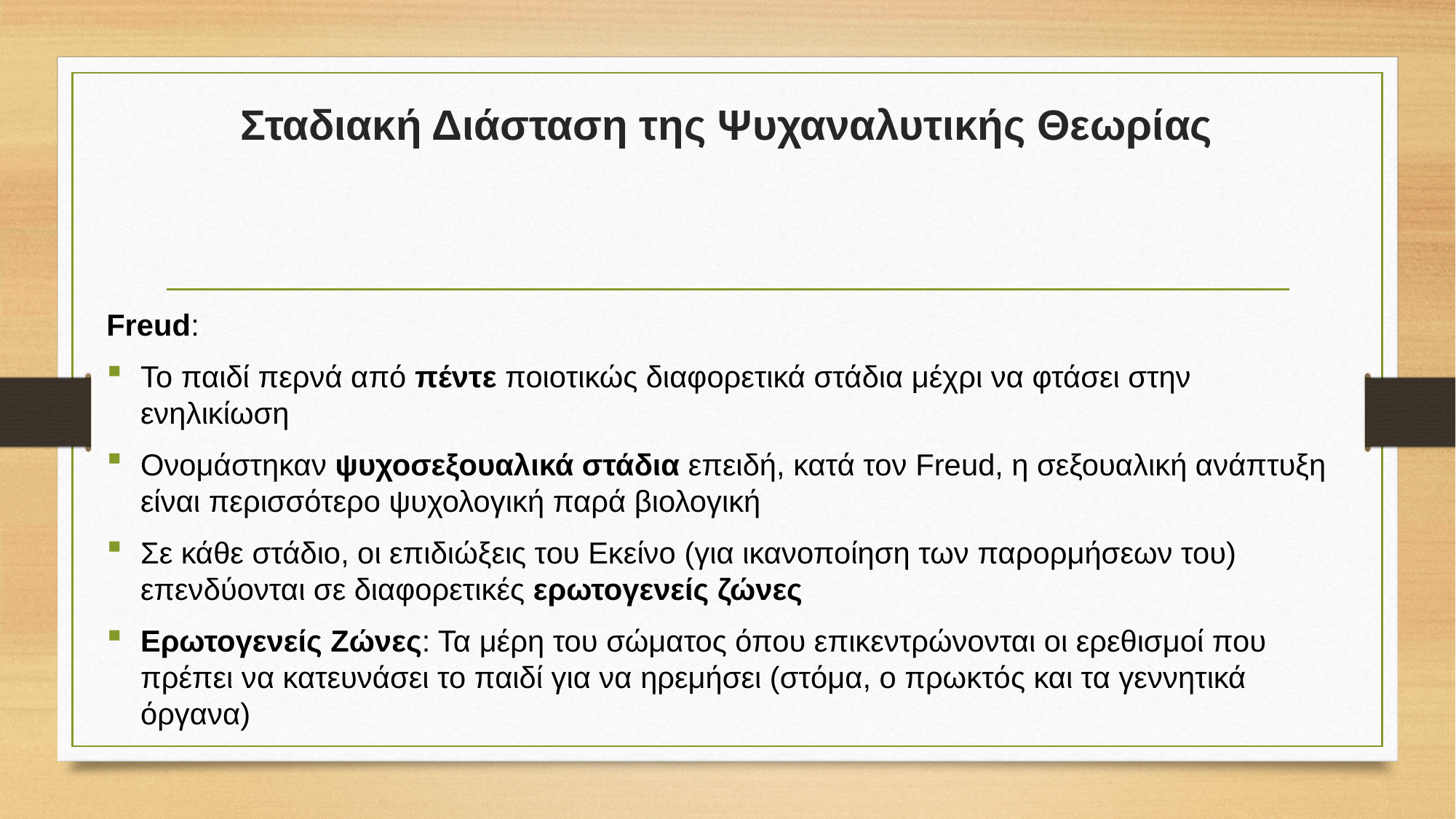

# Σταδιακή Διάσταση της Ψυχαναλυτικής Θεωρίας
Freud:
Το παιδί περνά από πέντε ποιοτικώς διαφορετικά στάδια μέχρι να φτάσει στην ενηλικίωση
Ονομάστηκαν ψυχοσεξουαλικά στάδια επειδή, κατά τον Freud, η σεξουαλική ανάπτυξη είναι περισσότερο ψυχολογική παρά βιολογική
Σε κάθε στάδιο, οι επιδιώξεις του Εκείνο (για ικανοποίηση των παρορμήσεων του) επενδύονται σε διαφορετικές ερωτογενείς ζώνες
Ερωτογενείς Ζώνες: Τα μέρη του σώματος όπου επικεντρώνονται οι ερεθισμοί που πρέπει να κατευνάσει το παιδί για να ηρεμήσει (στόμα, ο πρωκτός και τα γεννητικά όργανα)